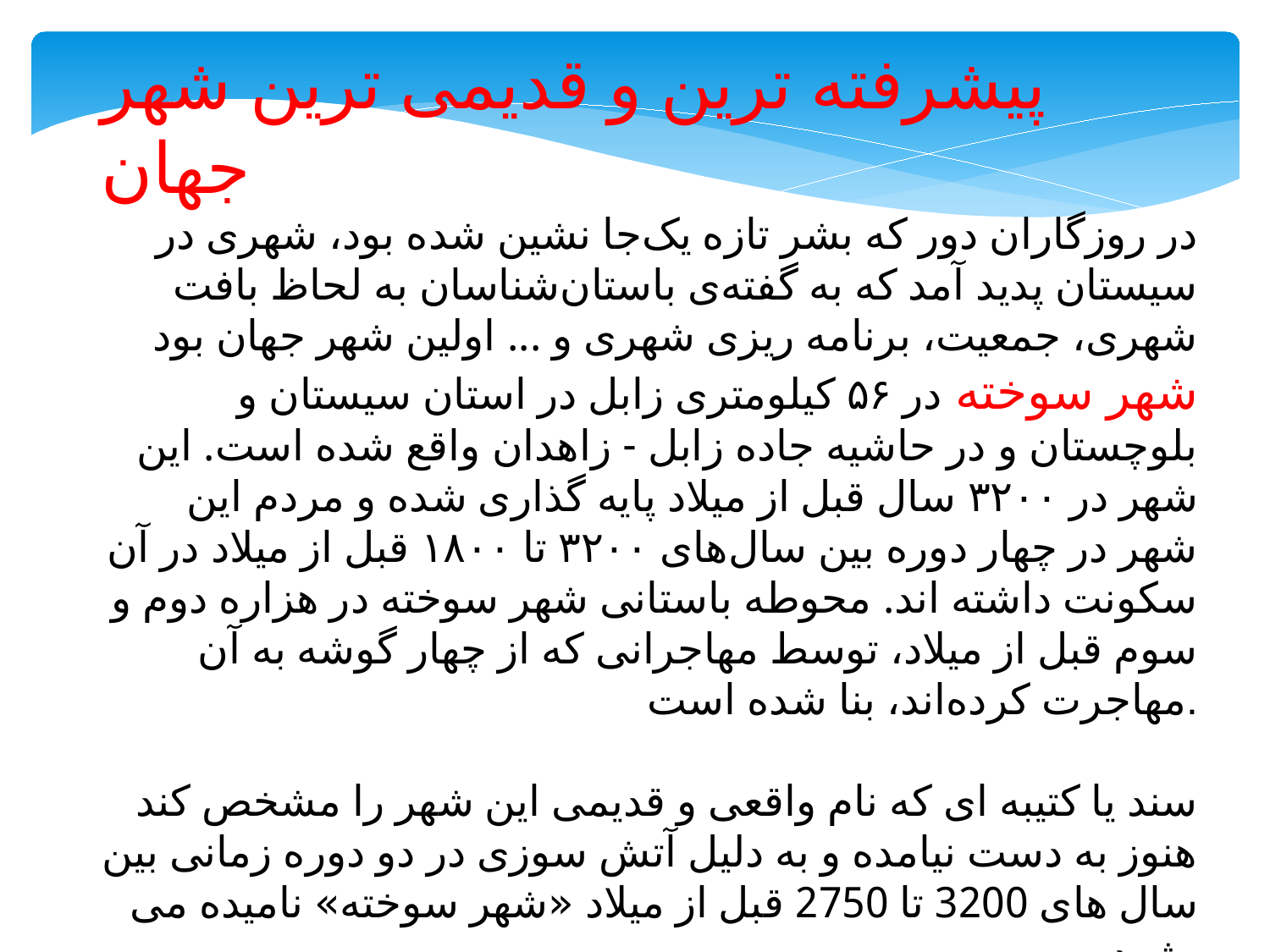

پیشرفته ترین و قدیمی ترین شهر جهان
در روزگاران دور که بشر تازه یک‌جا نشین شده بود، شهری در سیستان پدید آمد که به گفته‌ی باستان‌شناسان به لحاظ بافت شهری، جمعیت، برنامه ریزی شهری و ... اولین شهر جهان بود
شهر سوخته در ۵۶ کیلومتری زابل در استان سیستان و بلوچستان و در حاشیه جاده زابل - زاهدان واقع شده است. این شهر در ۳۲۰۰ سال قبل از میلاد پایه گذاری شده و مردم این شهر در چهار دوره بین سال‌های ۳۲۰۰ تا ۱۸۰۰ قبل از میلاد در آن سکونت داشته اند. محوطه باستانی شهر سوخته در هزاره دوم و سوم قبل از میلاد، توسط مهاجرانی که از چهار گوشه به ‌آن مهاجرت کرده‌اند، بنا شده است.

سند یا کتیبه ای که نام واقعی و قدیمی این شهر را مشخص کند هنوز به دست نیامده و به دلیل آتش سوزی در دو دوره زمانی بین سال های 3200 تا 2750 قبل از میلاد «شهر سوخته» نامیده می شود.